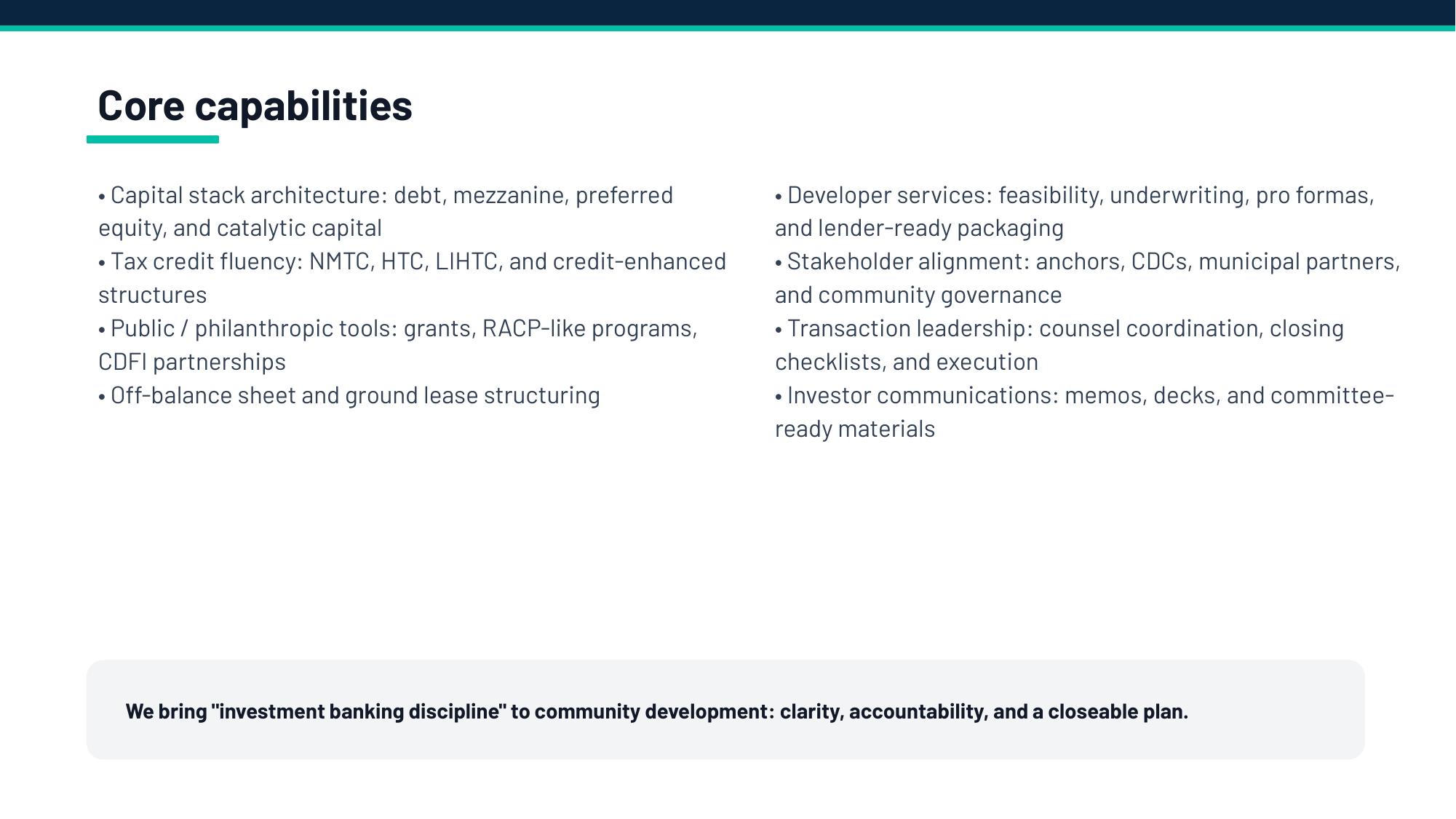

Core capabilities

• Capital stack architecture: debt, mezzanine, preferred equity, and catalytic capital
• Tax credit fluency: NMTC, HTC, LIHTC, and credit-enhanced structures
• Public / philanthropic tools: grants, RACP-like programs, CDFI partnerships
• Off-balance sheet and ground lease structuring
• Developer services: feasibility, underwriting, pro formas, and lender-ready packaging
• Stakeholder alignment: anchors, CDCs, municipal partners, and community governance
• Transaction leadership: counsel coordination, closing checklists, and execution
• Investor communications: memos, decks, and committee-ready materials

We bring "investment banking discipline" to community development: clarity, accountability, and a closeable plan.